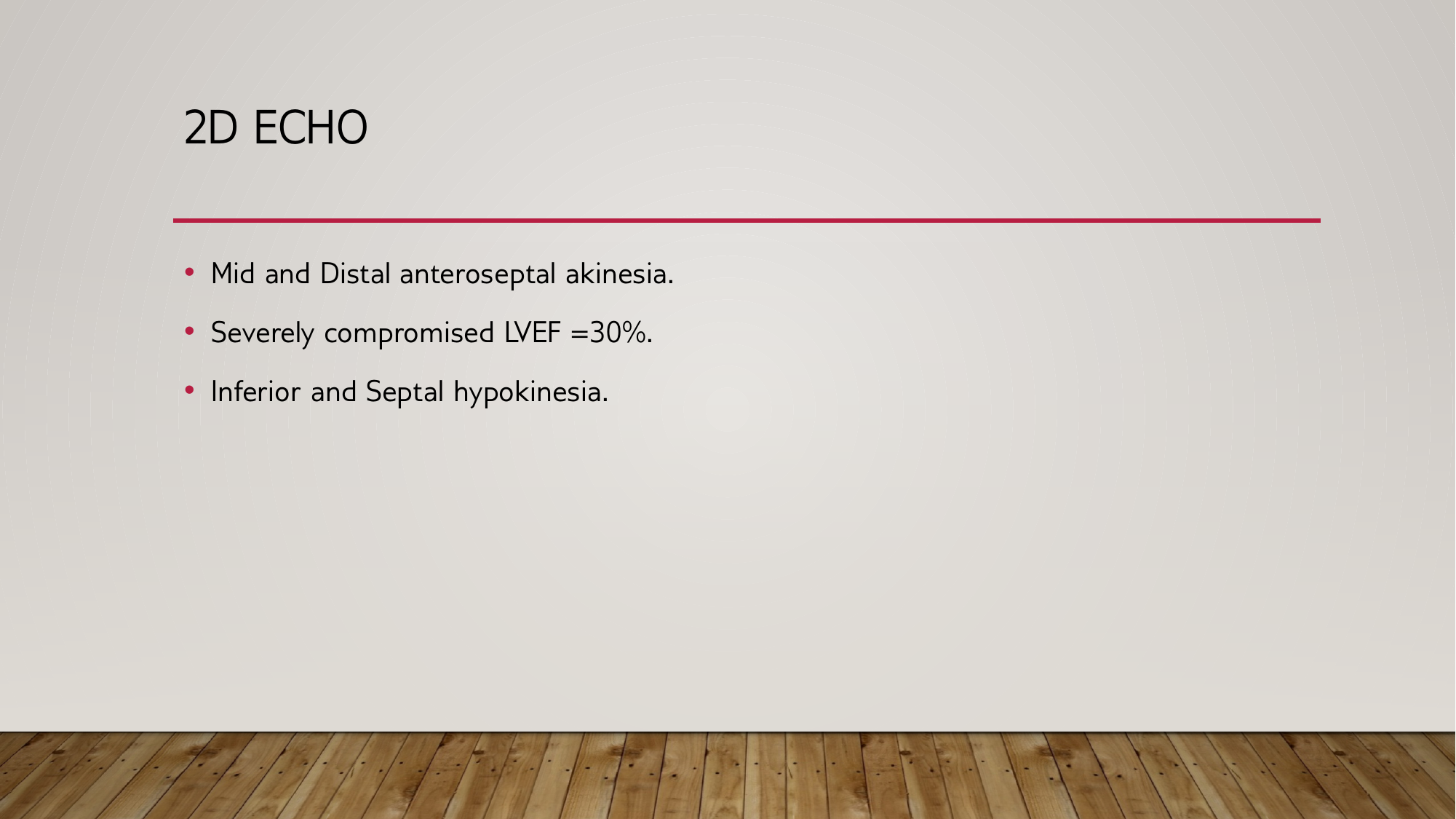

# 2D ECHO
Mid and Distal anteroseptal akinesia.
Severely compromised LVEF =30%.
Inferior and Septal hypokinesia.